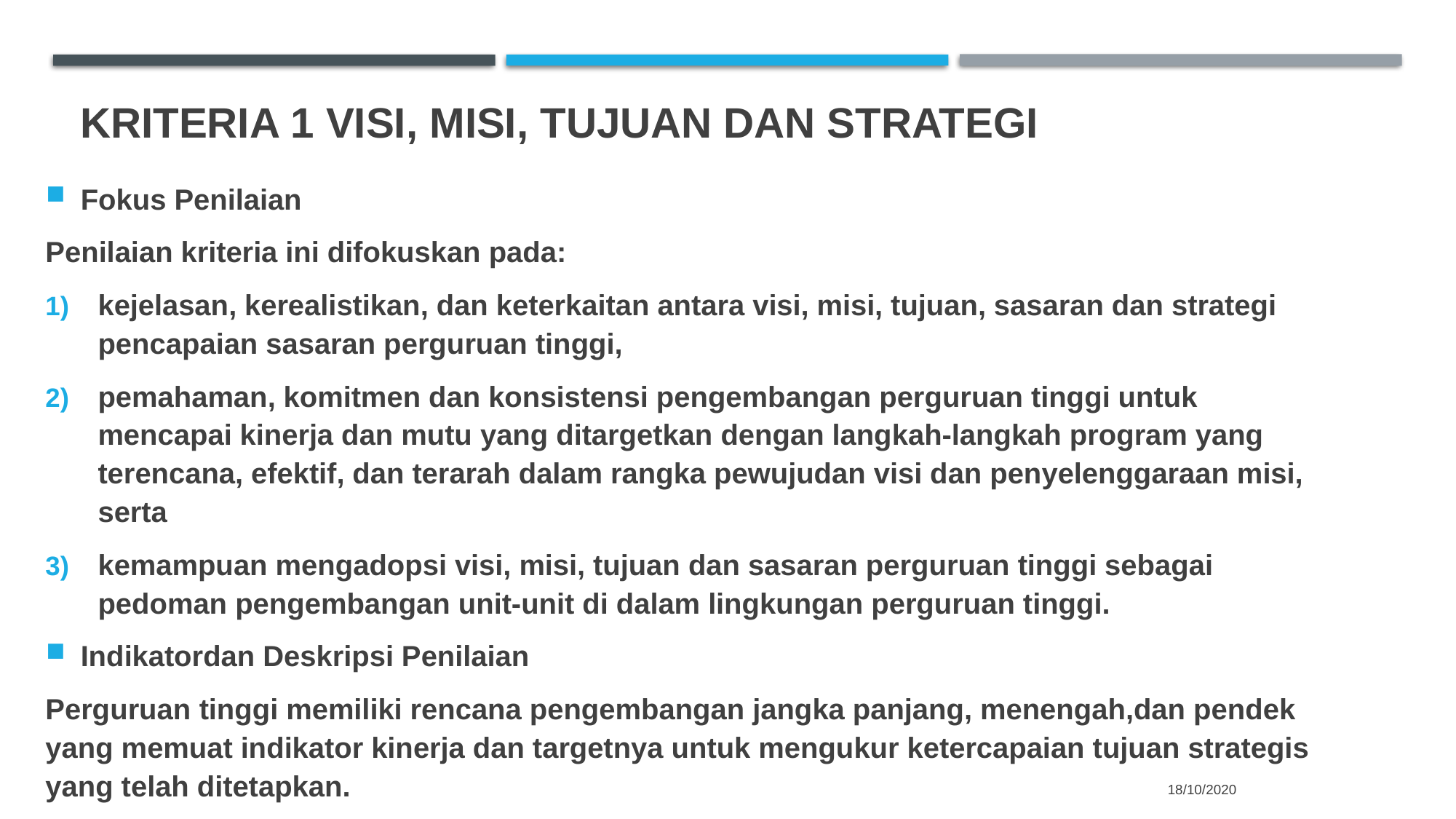

# Kriteria 1 Visi, Misi, Tujuan dan Strategi
Fokus Penilaian
Penilaian kriteria ini difokuskan pada:
kejelasan, kerealistikan, dan keterkaitan antara visi, misi, tujuan, sasaran dan strategi pencapaian sasaran perguruan tinggi,
pemahaman, komitmen dan konsistensi pengembangan perguruan tinggi untuk mencapai kinerja dan mutu yang ditargetkan dengan langkah-langkah program yang terencana, efektif, dan terarah dalam rangka pewujudan visi dan penyelenggaraan misi, serta
kemampuan mengadopsi visi, misi, tujuan dan sasaran perguruan tinggi sebagai pedoman pengembangan unit-unit di dalam lingkungan perguruan tinggi.
Indikatordan Deskripsi Penilaian
Perguruan tinggi memiliki rencana pengembangan jangka panjang, menengah,dan pendek yang memuat indikator kinerja dan targetnya untuk mengukur ketercapaian tujuan strategis yang telah ditetapkan.
18/10/2020